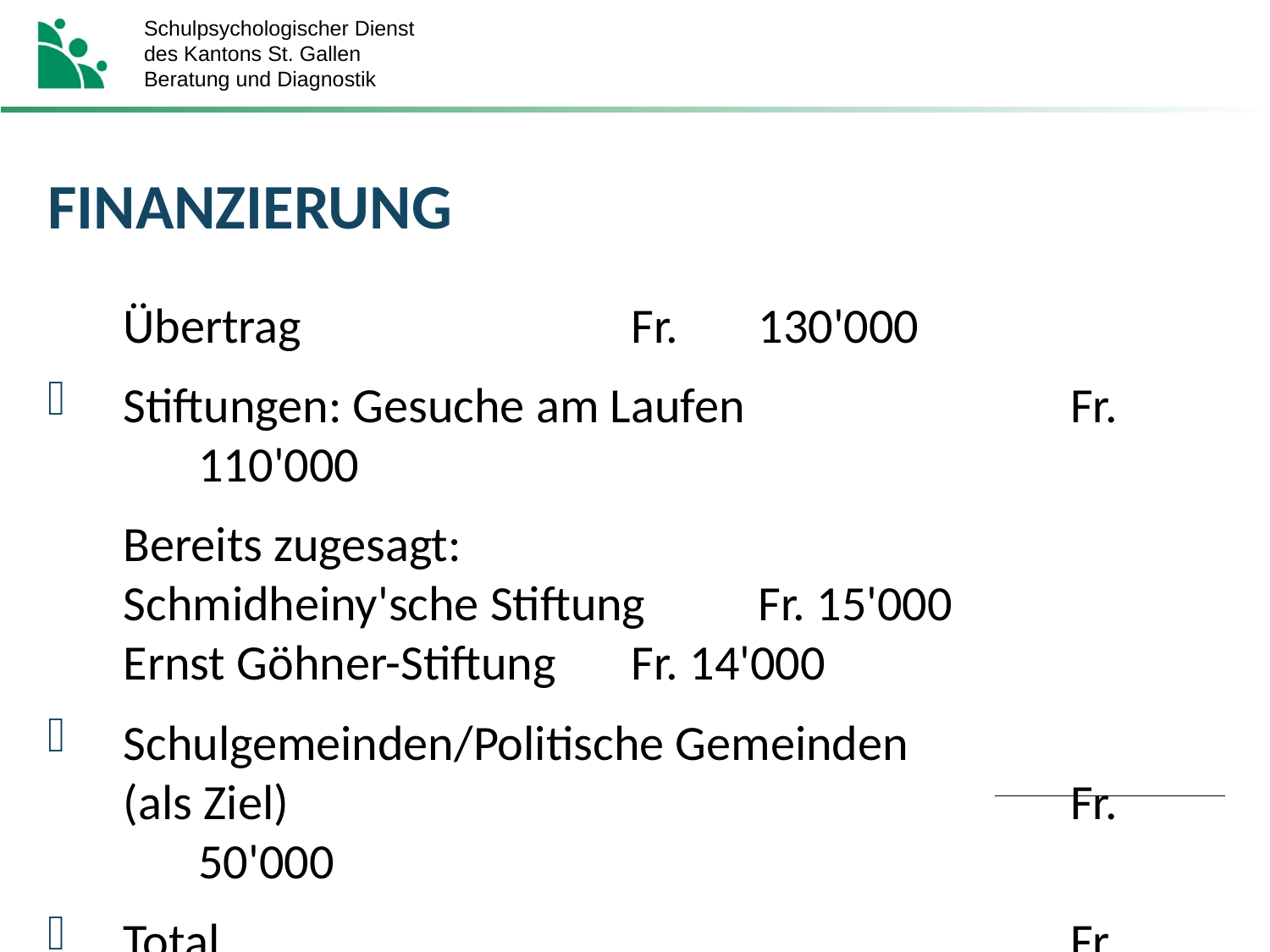

# FINANZIERUNG
	Übertrag			Fr.  	130'000
Stiftungen: Gesuche am Laufen		Fr.  	110'000
	Bereits zugesagt:
Schmidheiny'sche Stiftung   	Fr. 15'000
Ernst Göhner-Stiftung	Fr. 14'000
Schulgemeinden/Politische Gemeinden
(als Ziel)			Fr. 	50'000
Total		Fr. 	290'000